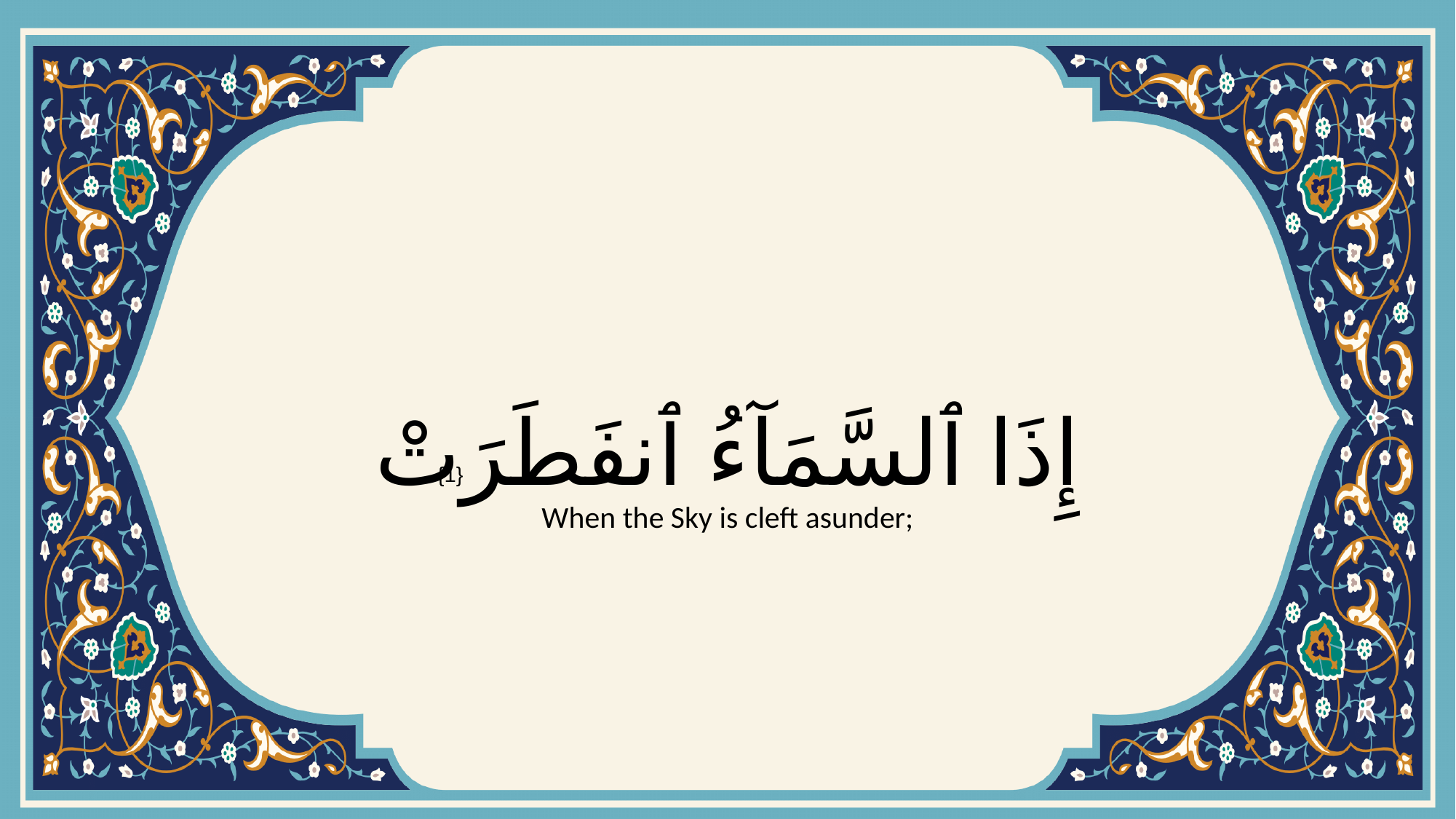

# إِذَا ٱلسَّمَآءُ ٱنفَطَرَتْ
{1}
When the Sky is cleft asunder;